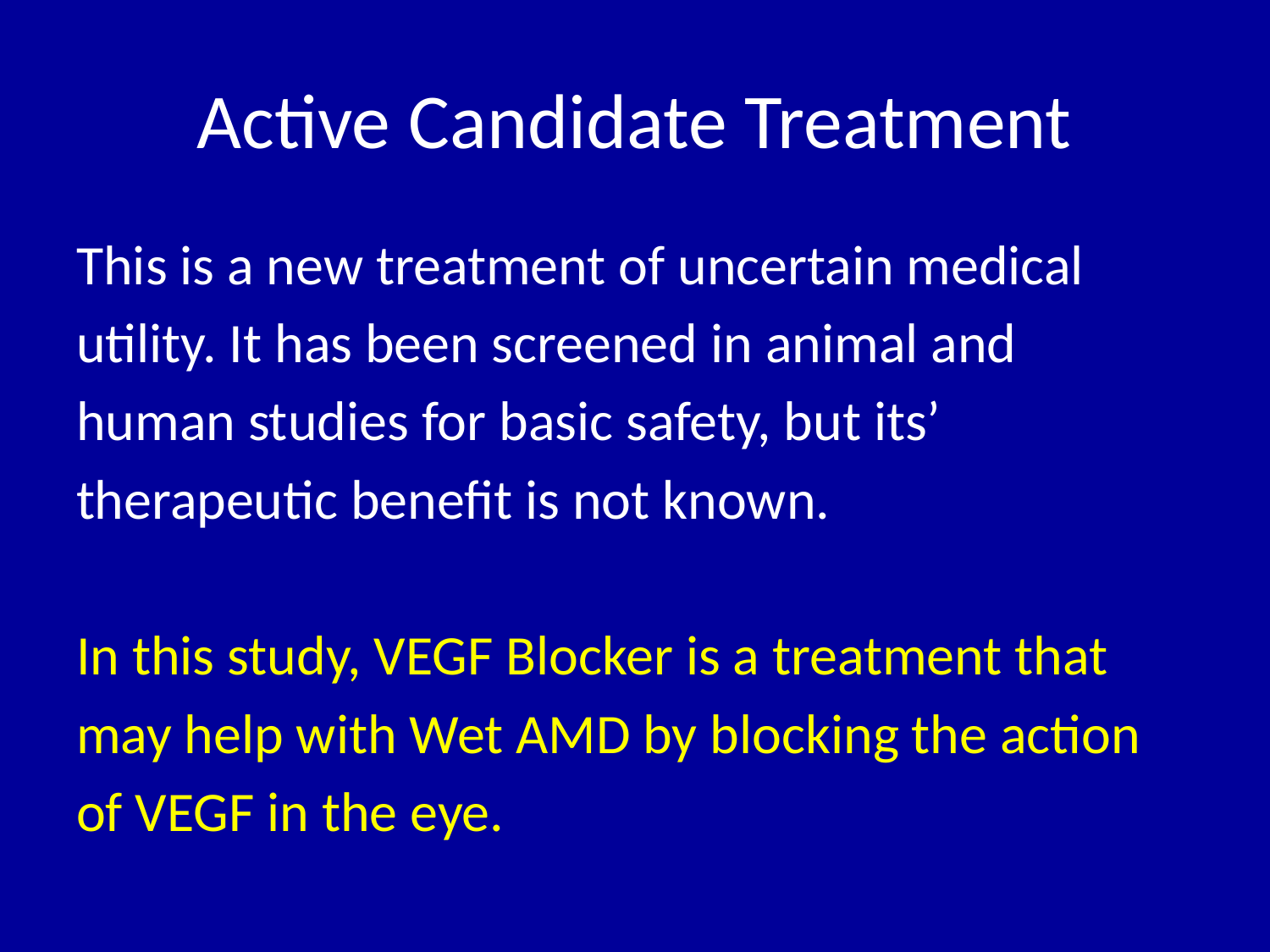

# Active Candidate Treatment
This is a new treatment of uncertain medical
utility. It has been screened in animal and
human studies for basic safety, but its’
therapeutic benefit is not known.

In this study, VEGF Blocker is a treatment that
may help with Wet AMD by blocking the action
of VEGF in the eye.